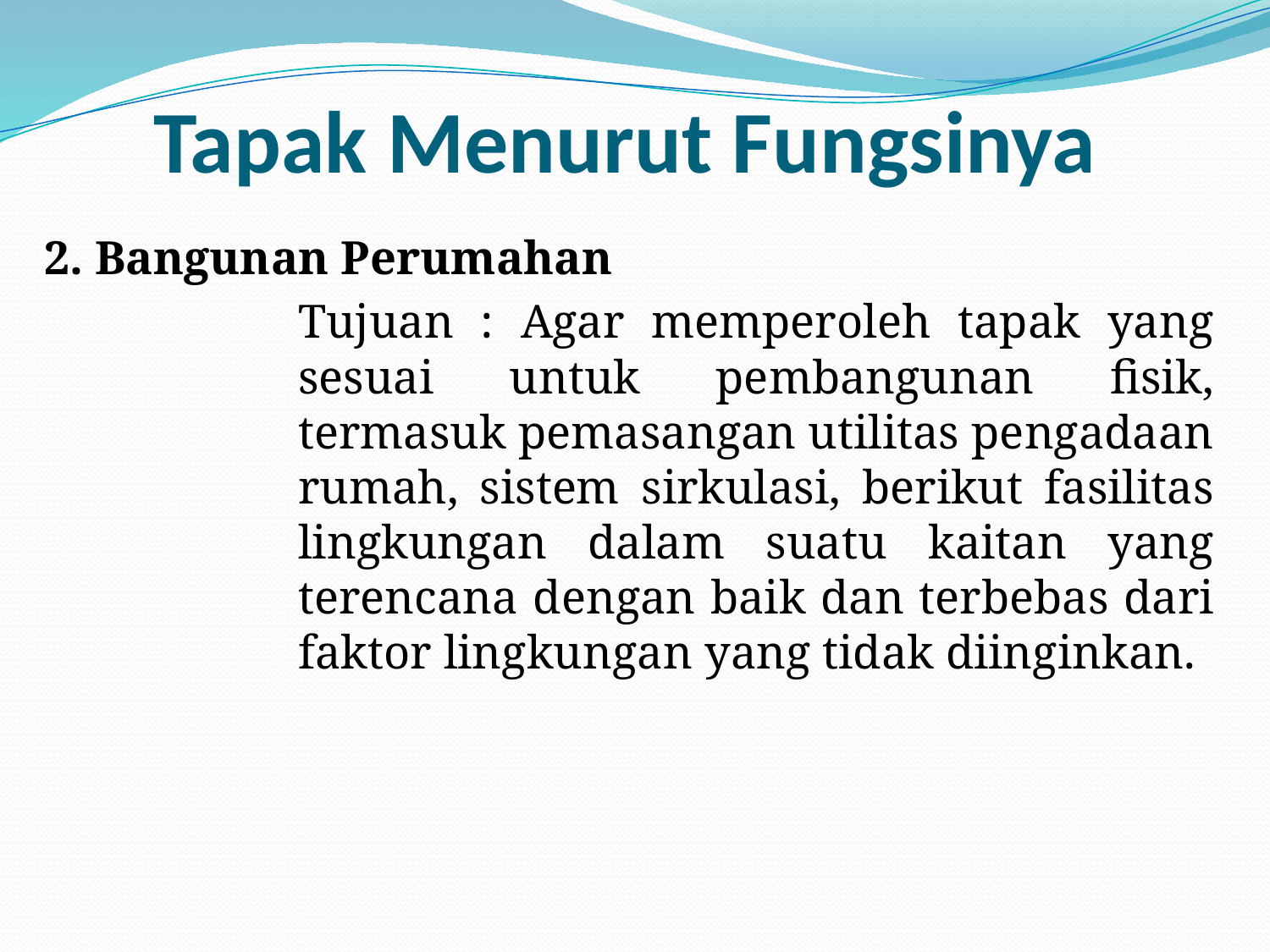

# Tapak Menurut Fungsinya
2. Bangunan Perumahan
	Tujuan : Agar memperoleh tapak yang sesuai untuk pembangunan fisik, termasuk pemasangan utilitas pengadaan rumah, sistem sirkulasi, berikut fasilitas lingkungan dalam suatu kaitan yang terencana dengan baik dan terbebas dari faktor lingkungan yang tidak diinginkan.